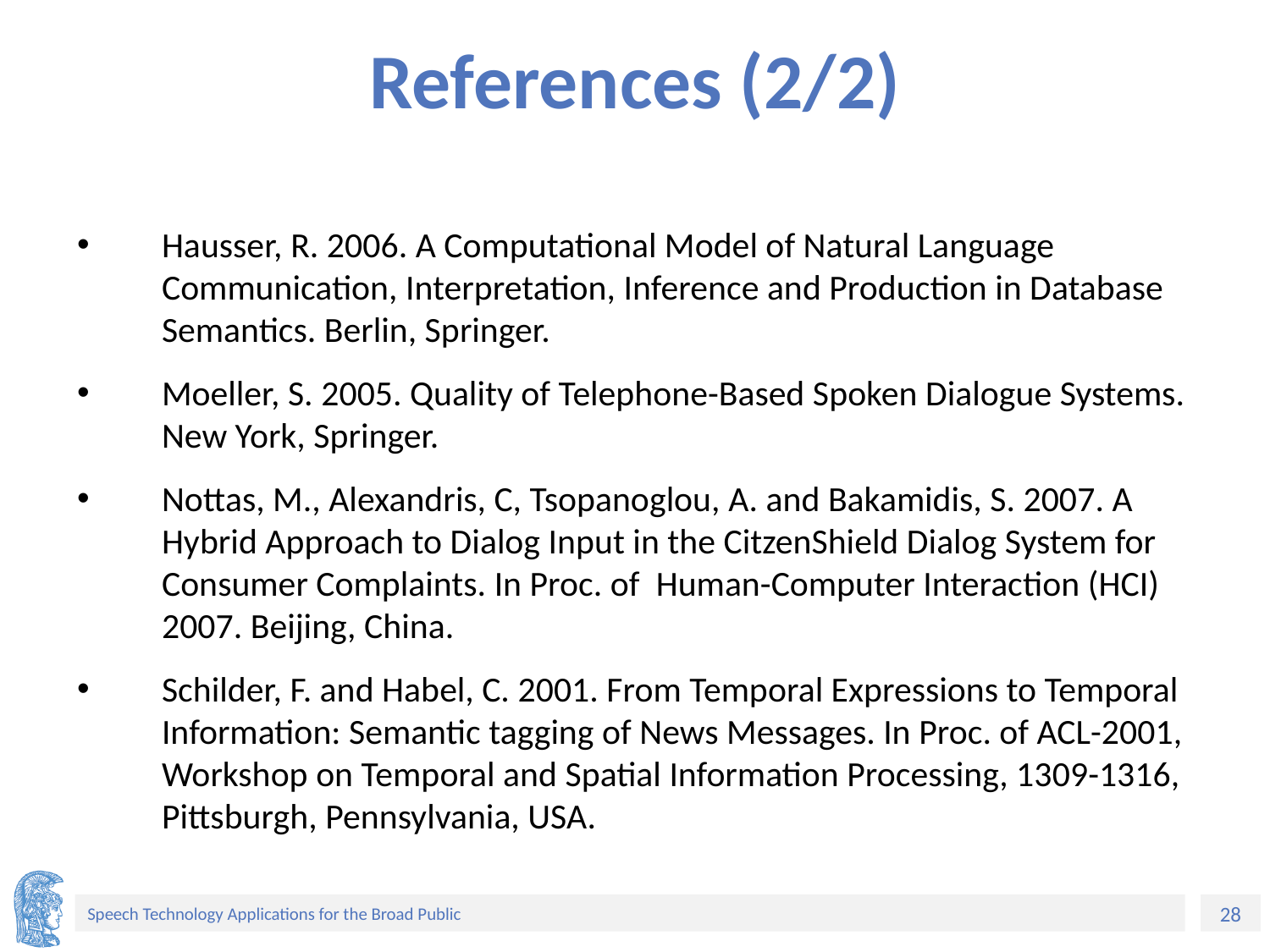

# References (2/2)
Hausser, R. 2006. A Computational Model of Natural Language Communication, Interpretation, Inference and Production in Database Semantics. Berlin, Springer.
Moeller, S. 2005. Quality of Telephone-Based Spoken Dialogue Systems. New York, Springer.
Nottas, M., Alexandris, C, Tsopanoglou, A. and Bakamidis, S. 2007. A Hybrid Approach to Dialog Input in the CitzenShield Dialog System for Consumer Complaints. In Proc. of  Human-Computer Interaction (HCI) 2007. Beijing, China.
Schilder, F. and Habel, C. 2001. From Temporal Expressions to Temporal Information: Semantic tagging of News Messages. In Proc. of ACL-2001, Workshop on Temporal and Spatial Information Processing, 1309-1316, Pittsburgh, Pennsylvania, USA.